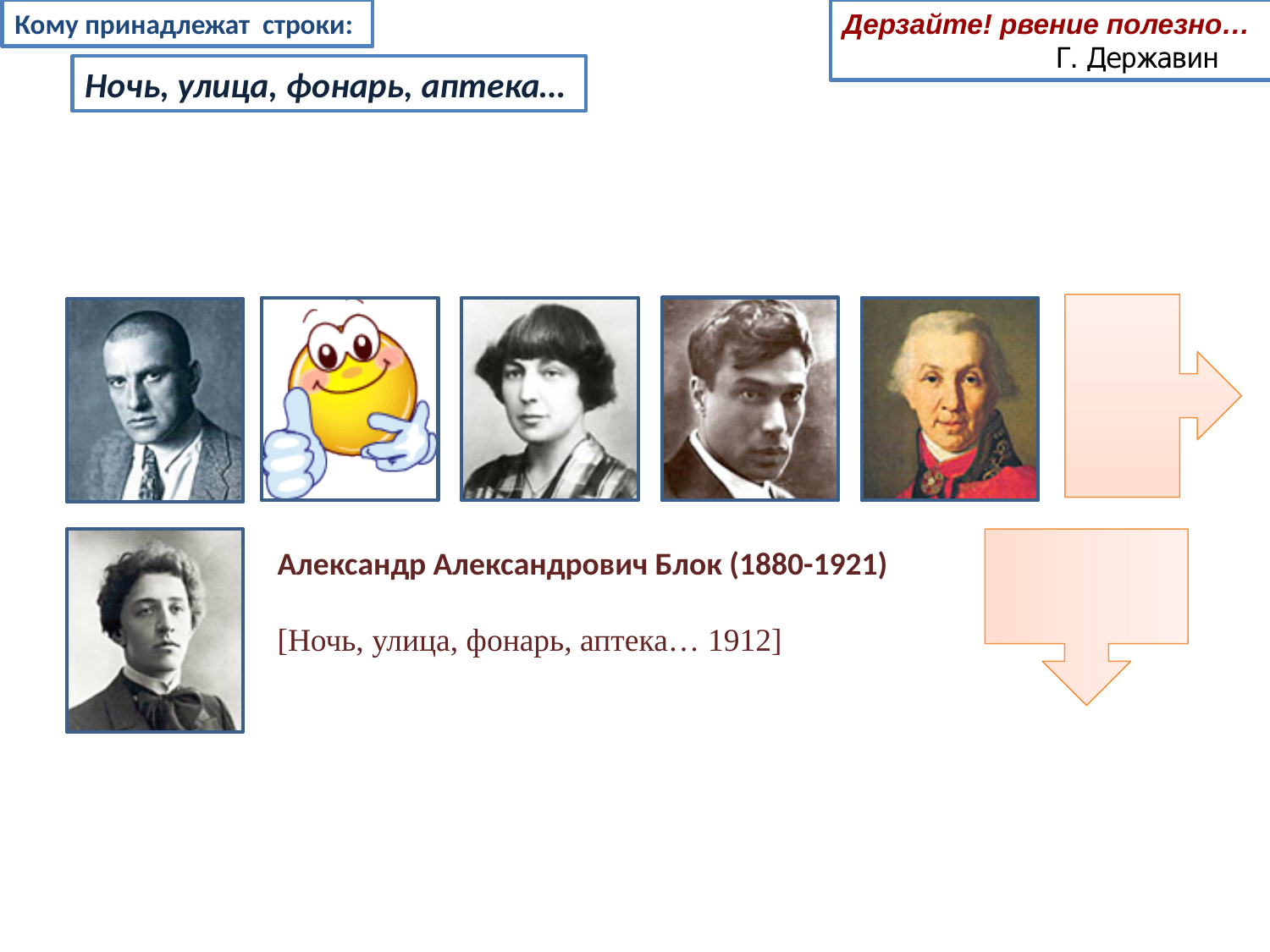

Кому принадлежат  строки:
Дерзайте! рвение полезно…
                        Г. Державин
Ночь, улица, фонарь, аптека…

Александр Александрович Блок (1880-1921)

[Ночь, улица, фонарь, аптека… 1912]